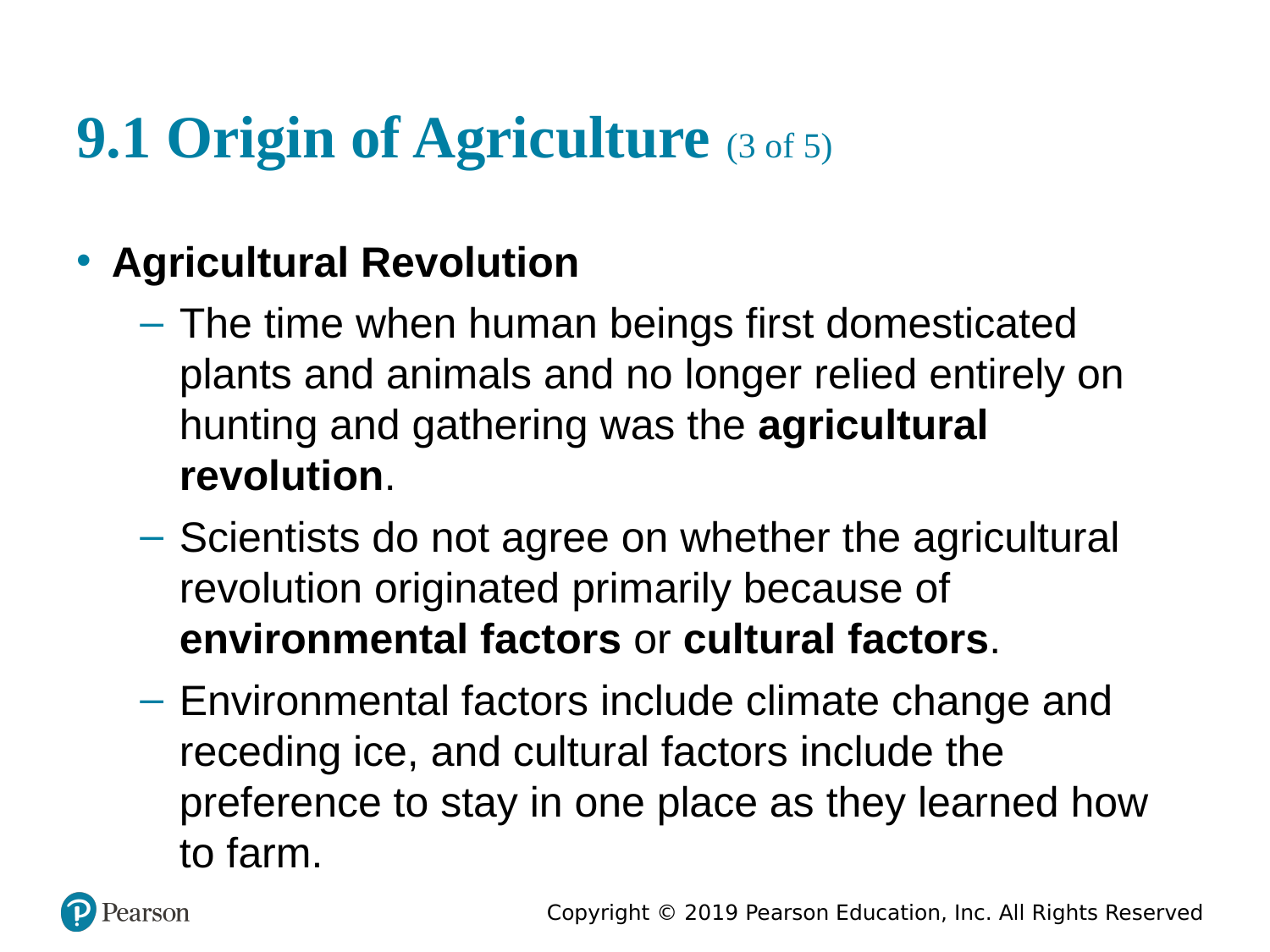

# 9.1 Origin of Agriculture (3 of 5)
Agricultural Revolution
The time when human beings first domesticated plants and animals and no longer relied entirely on hunting and gathering was the agricultural revolution.
Scientists do not agree on whether the agricultural revolution originated primarily because of environmental factors or cultural factors.
Environmental factors include climate change and receding ice, and cultural factors include the preference to stay in one place as they learned how to farm.